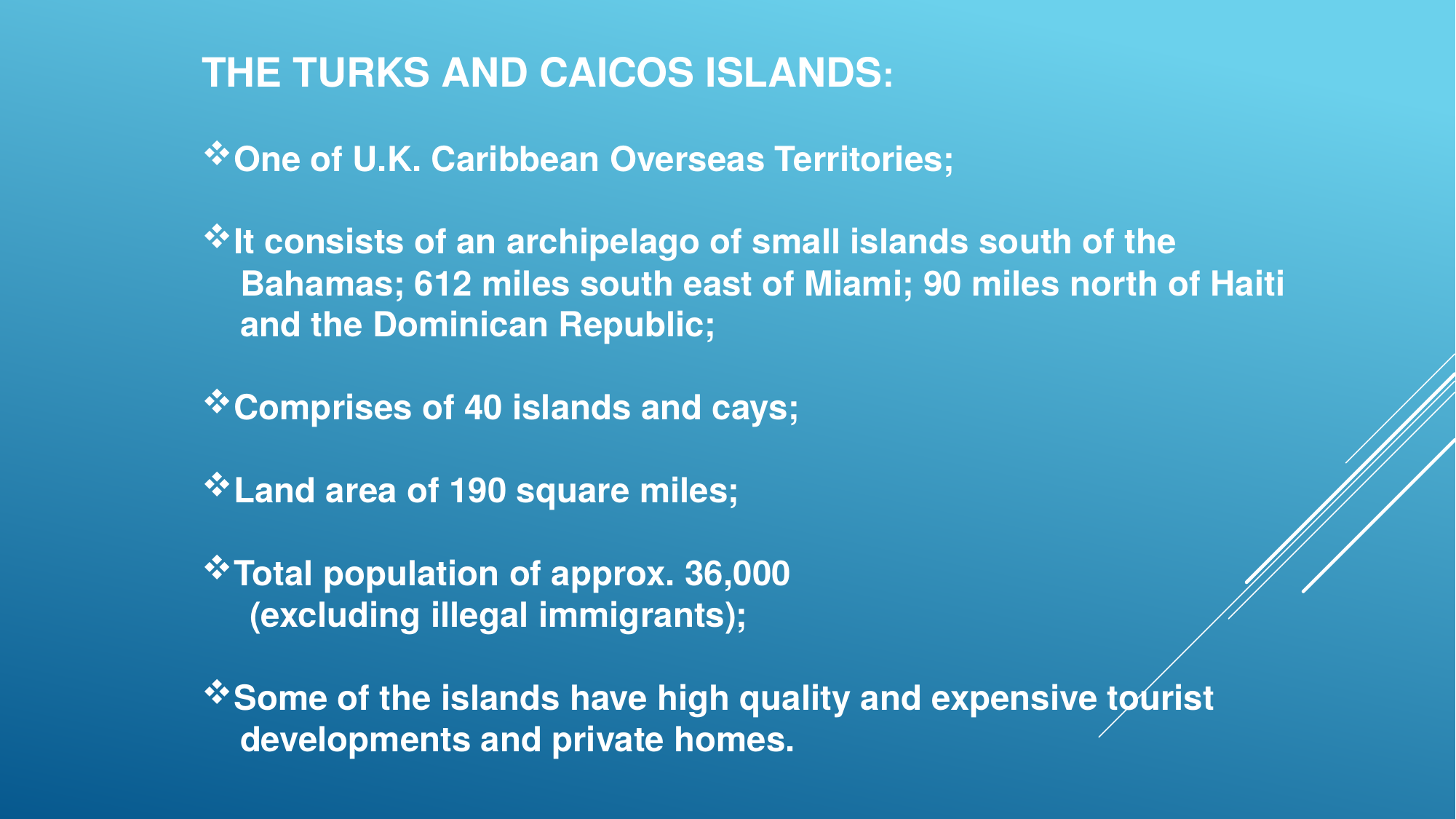

THE TURKS AND CAICOS ISLANDS:

One of U.K. Caribbean Overseas Territories;

It consists of an archipelago of small islands south of the
    Bahamas; 612 miles south east of Miami; 90 miles north of Haiti
    and the Dominican Republic;

Comprises of 40 islands and cays;

Land area of 190 square miles;

Total population of approx. 36,000
     (excluding illegal immigrants);

Some of the islands have high quality and expensive tourist
    developments and private homes.

#